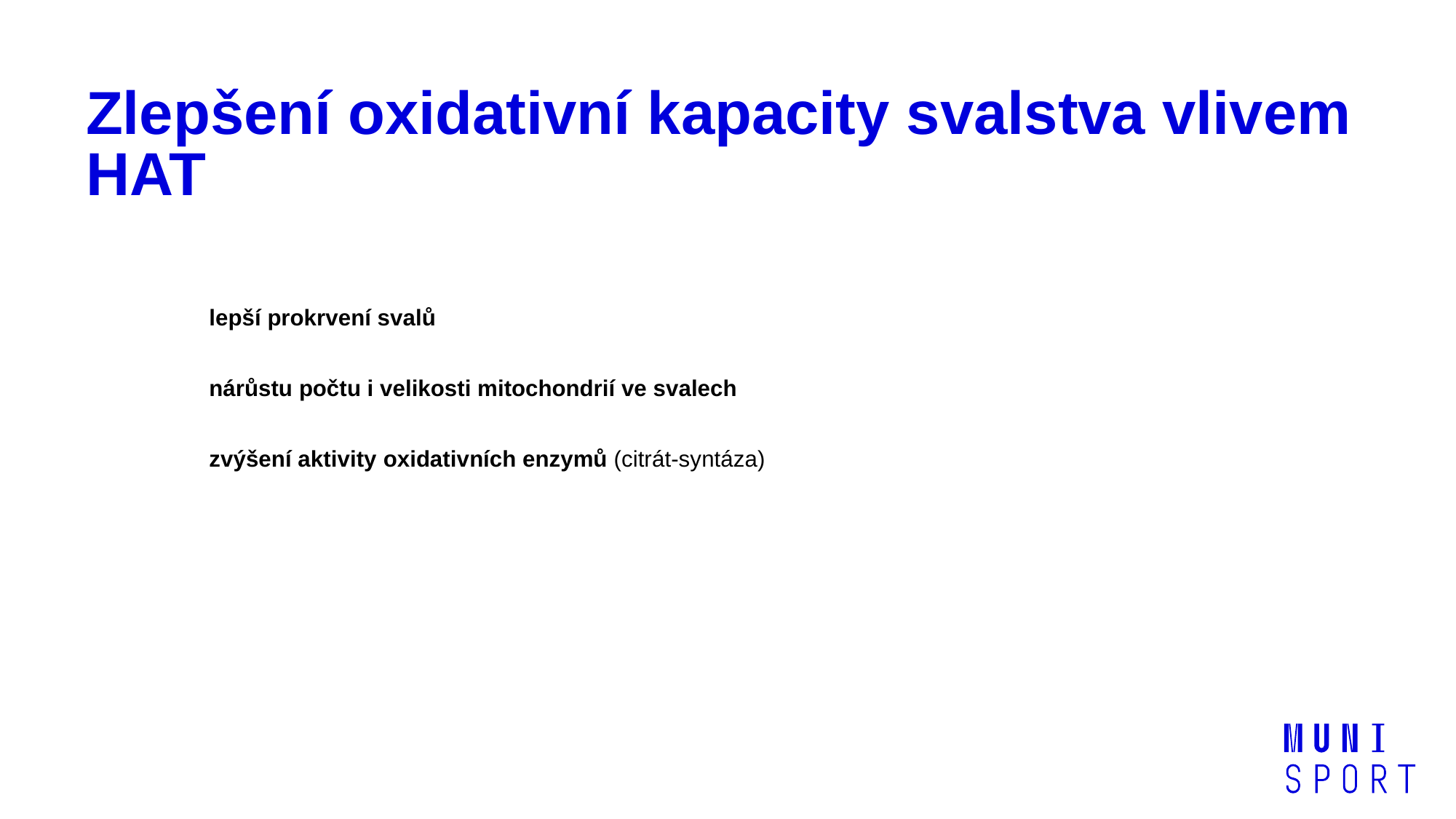

# Zlepšení oxidativní kapacity svalstva vlivem HAT
lepší prokrvení svalů

nárůstu počtu i velikosti mitochondrií ve svalech

zvýšení aktivity oxidativních enzymů (citrát-syntáza)